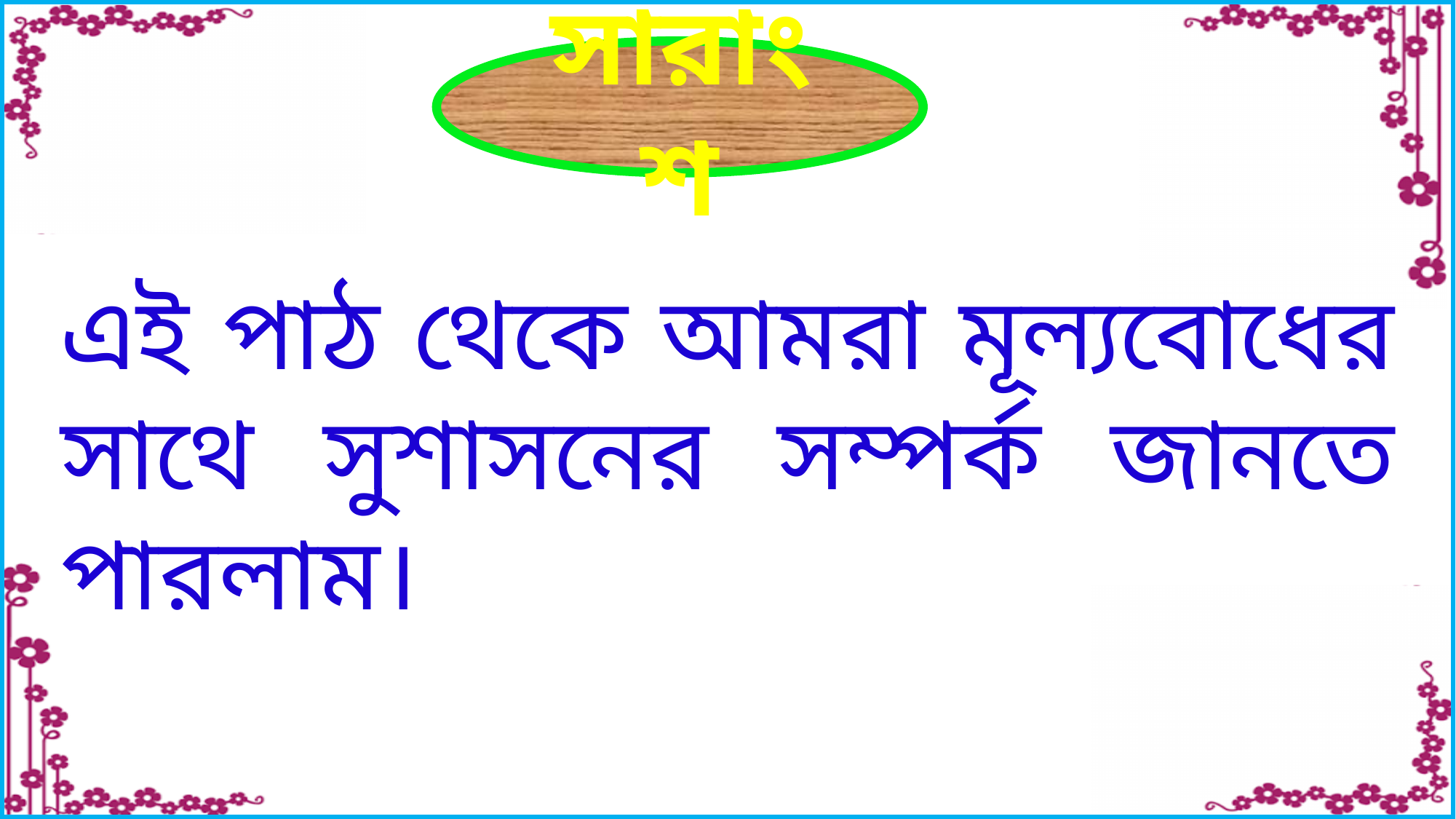

সারাংশ
এই পাঠ থেকে আমরা মূল্যবোধের সাথে সুশাসনের সম্পর্ক জানতে পারলাম।